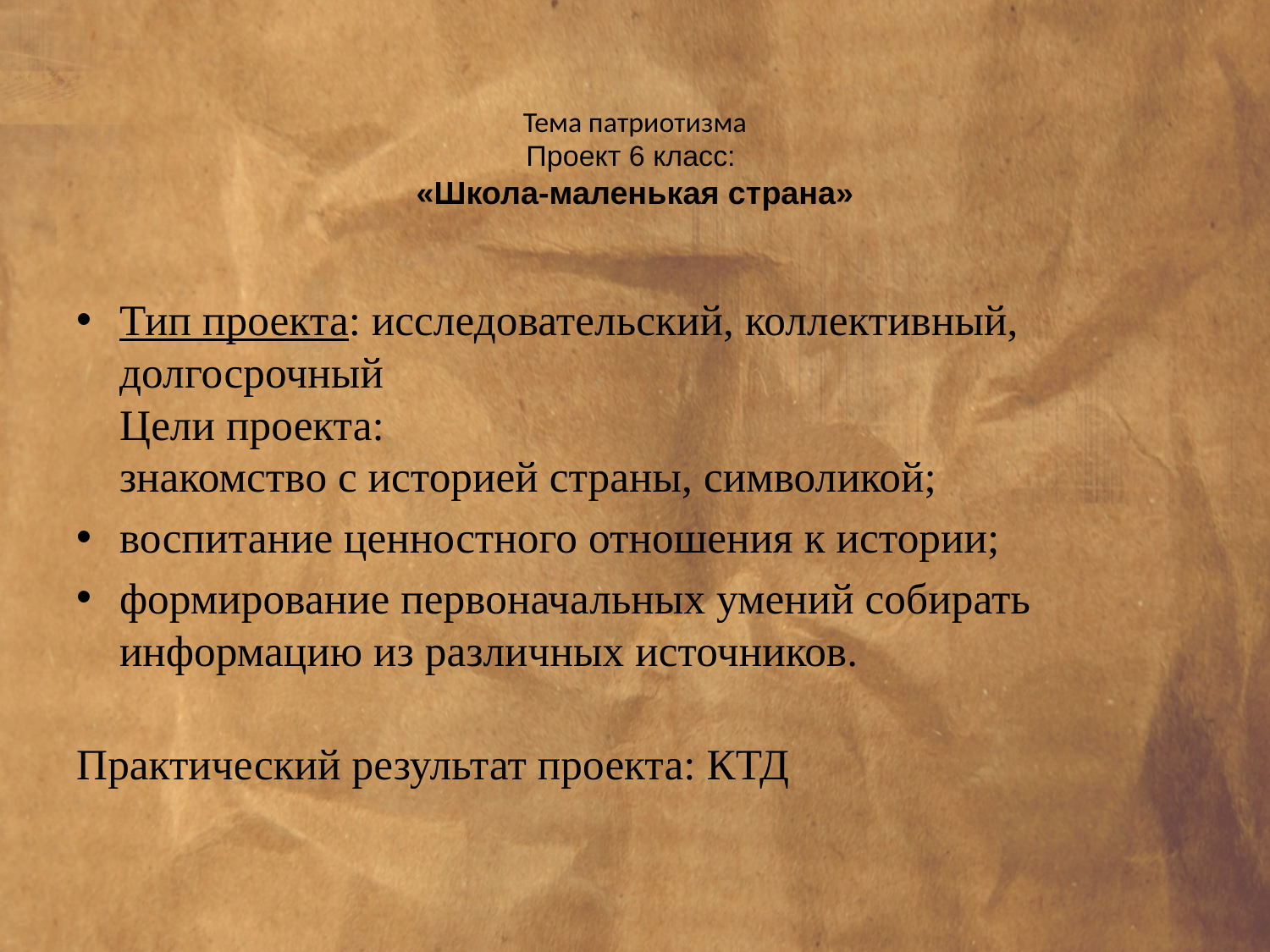

# Тема патриотизма Проект 6 класс: «Школа-маленькая страна»
Тип проекта: исследовательский, коллективный, долгосрочный
Цели проекта: 
знакомство с историей страны, символикой;
воспитание ценностного отношения к истории;
формирование первоначальных умений собирать информацию из различных источников.
Практический результат проекта: КТД